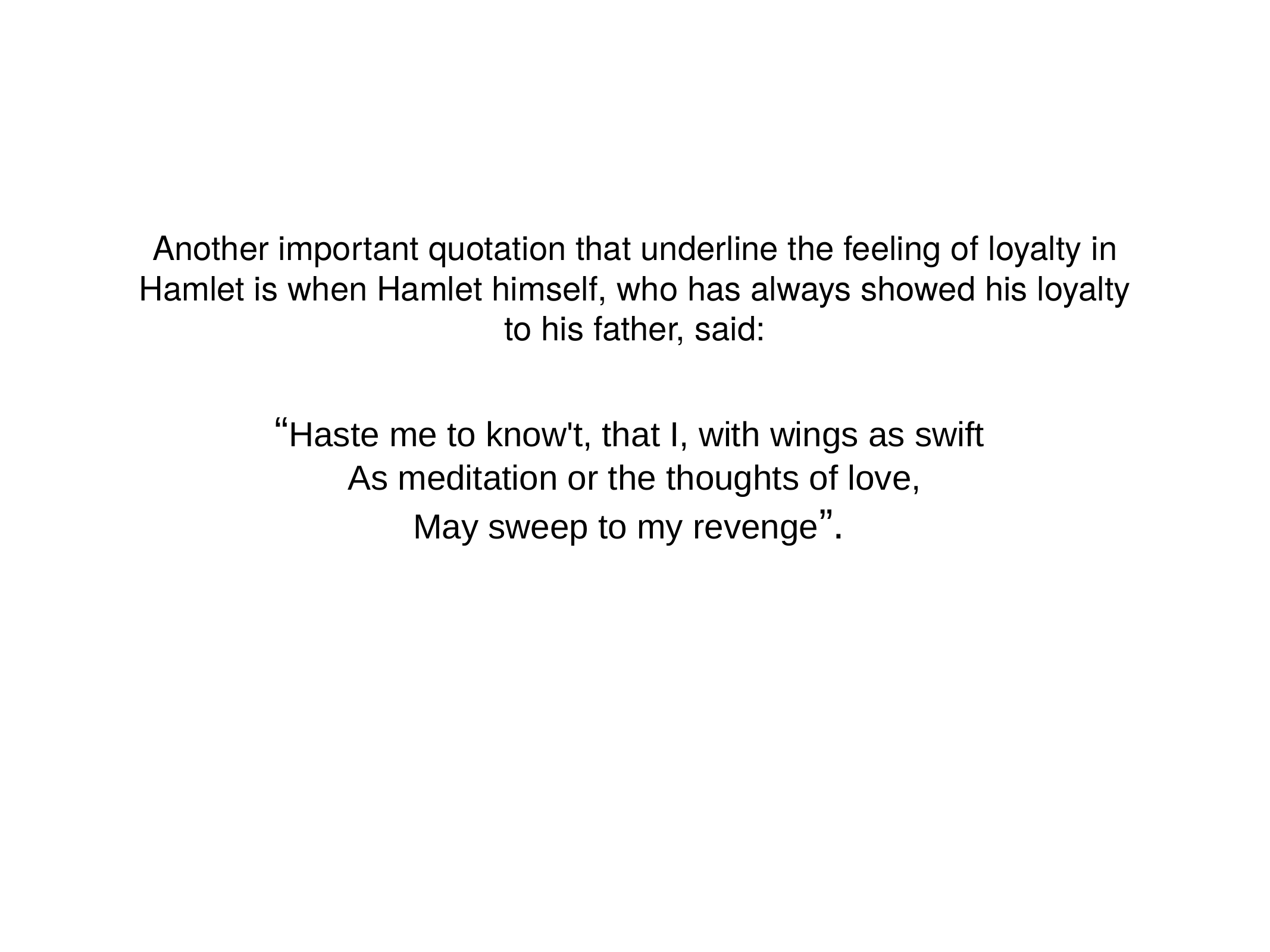

Another important quotation that underline the feeling of loyalty in Hamlet is when Hamlet himself, who has always showed his loyalty to his father, said:
“Haste me to know't, that I, with wings as swift
 As meditation or the thoughts of love,
May sweep to my revenge”.